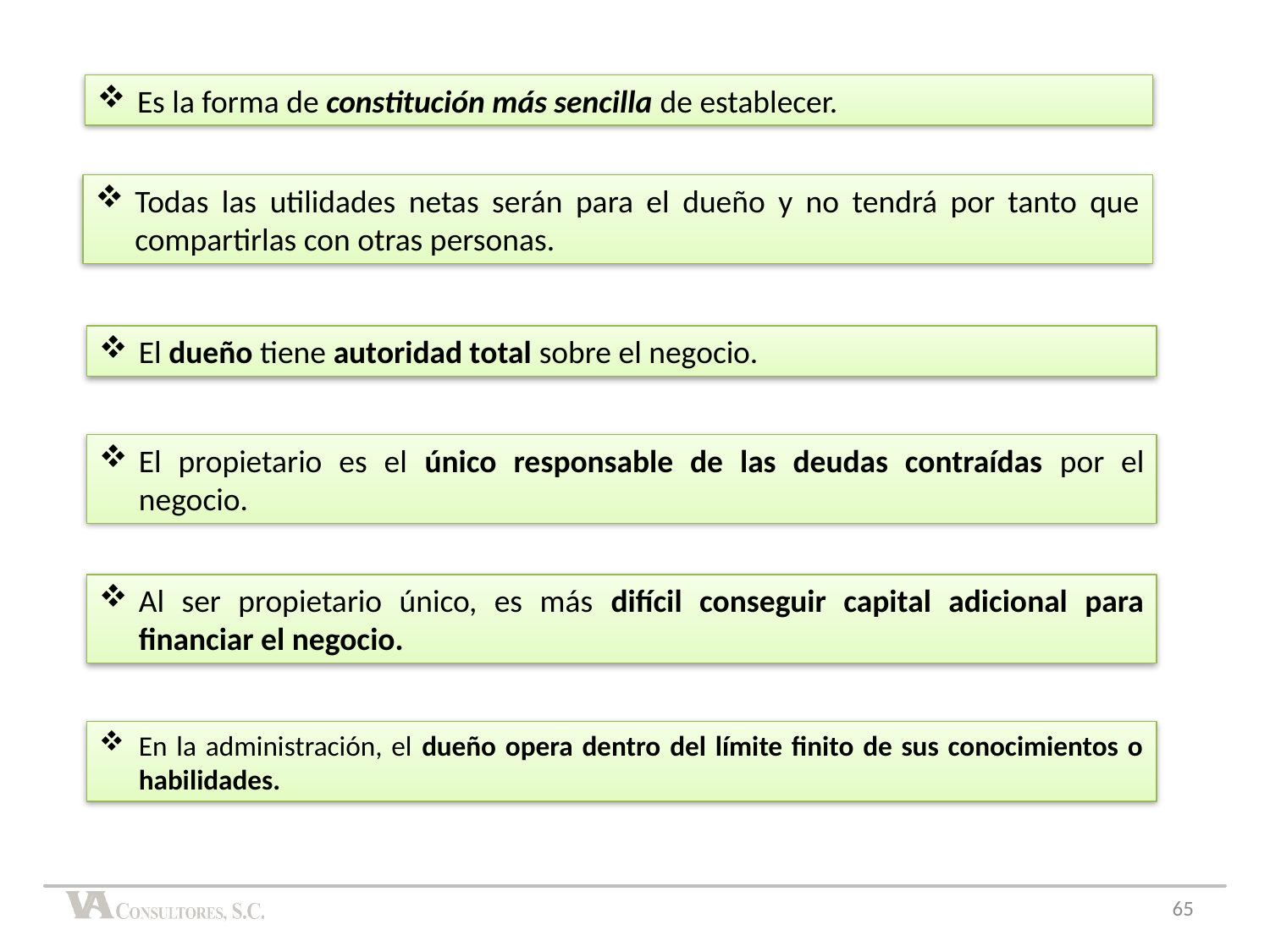

Es la forma de constitución más sencilla de establecer.
Todas las utilidades netas serán para el dueño y no tendrá por tanto que compartirlas con otras personas.
El dueño tiene autoridad total sobre el negocio.
El propietario es el único responsable de las deudas contraídas por el negocio.
Al ser propietario único, es más difícil conseguir capital adicional para financiar el negocio.
En la administración, el dueño opera dentro del límite finito de sus conocimientos o habilidades.
65